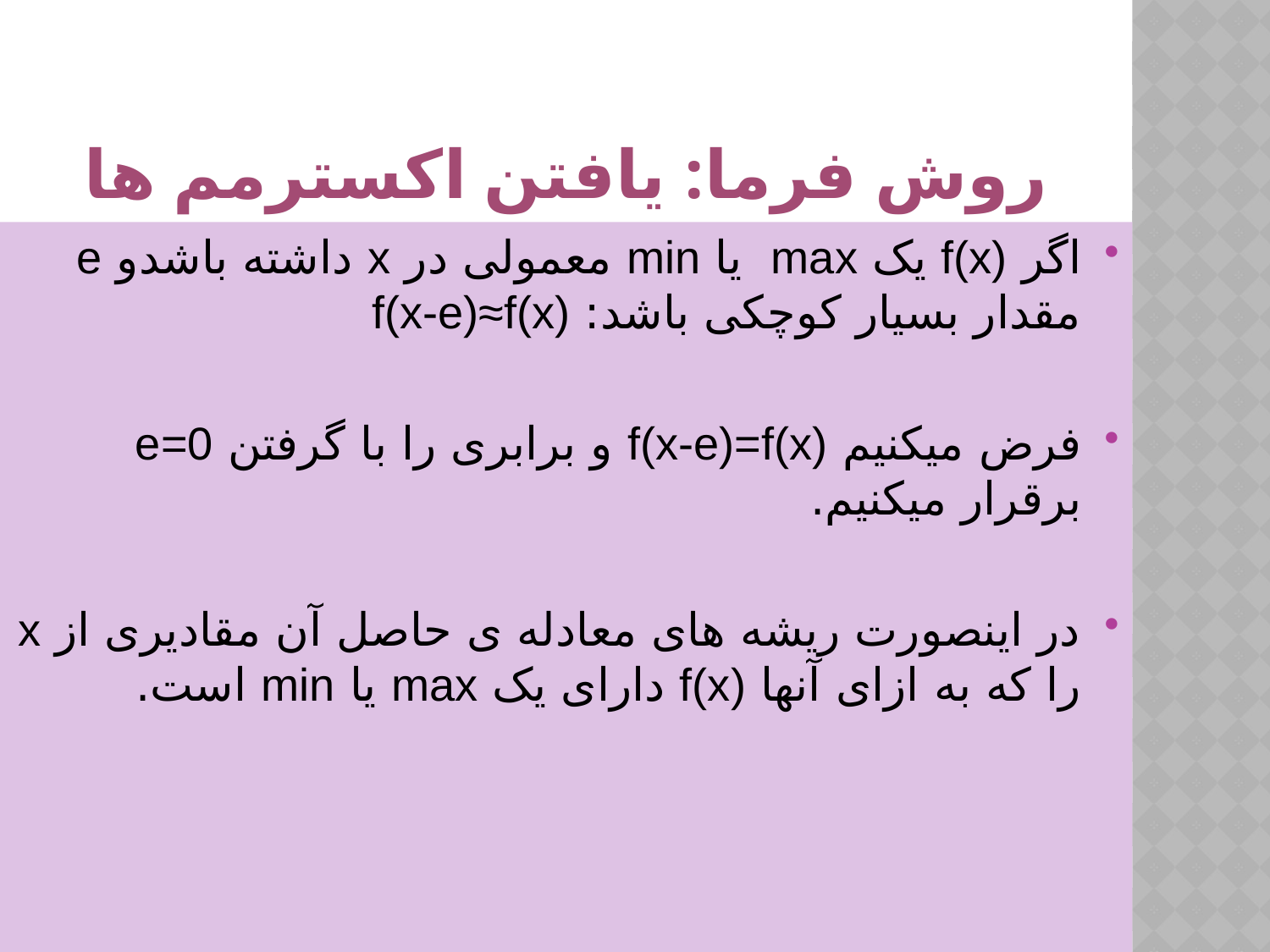

# روش فرما: یافتن اکسترمم ها
اگر f(x) یک max  یا min معمولی در x داشته باشدو e مقدار بسیار کوچکی باشد: f(x-e)≈f(x)

فرض میکنیم f(x-e)=f(x) و برابری را با گرفتن e=0 برقرار میکنیم.

در اینصورت ریشه های معادله ی حاصل آن مقادیری از x را که به ازای آنها f(x) دارای یک max یا min است.